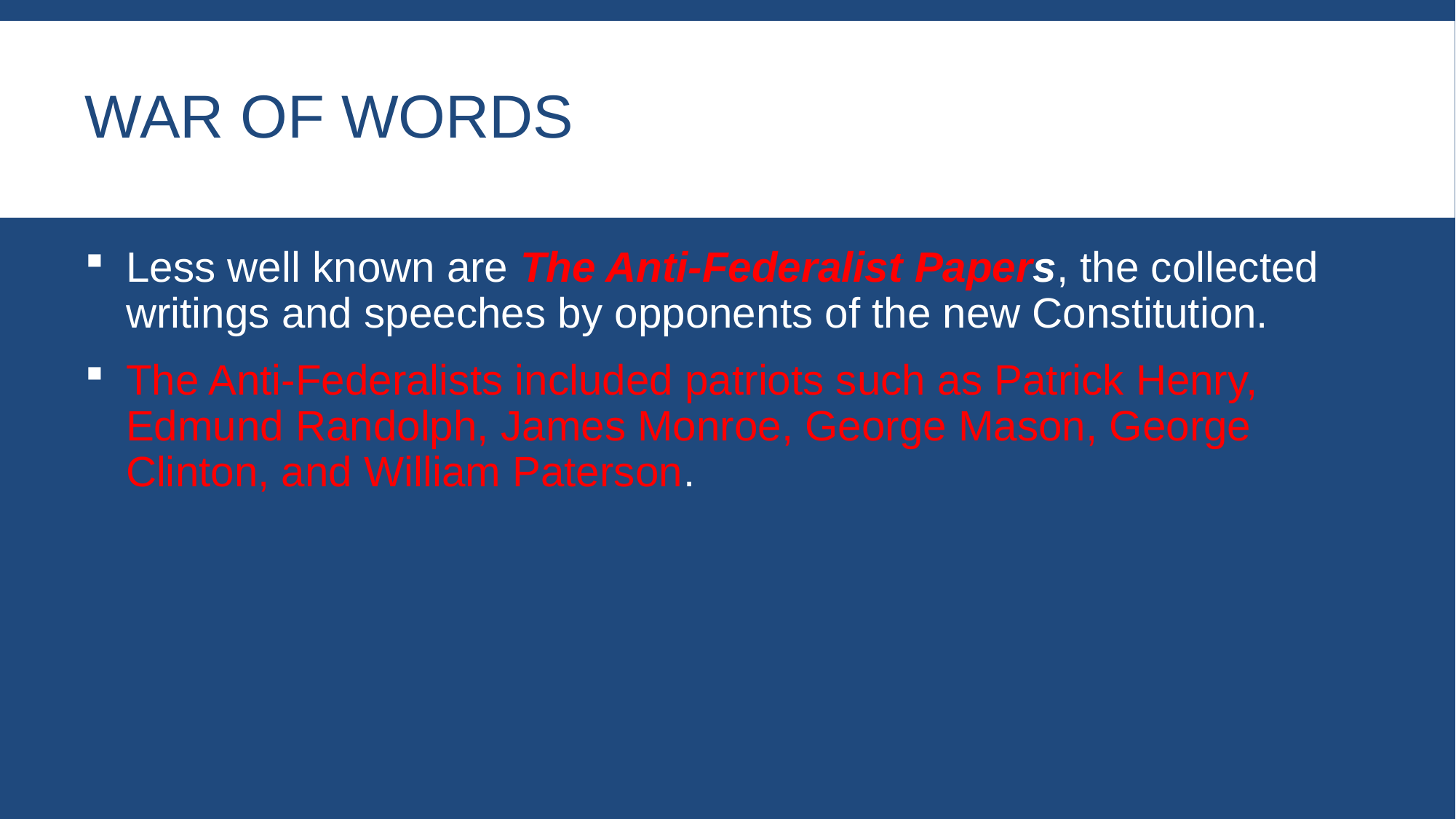

# War of Words
Less well known are The Anti-Federalist Papers, the collected writings and speeches by opponents of the new Constitution.
The Anti-Federalists included patriots such as Patrick Henry, Edmund Randolph, James Monroe, George Mason, George Clinton, and William Paterson.